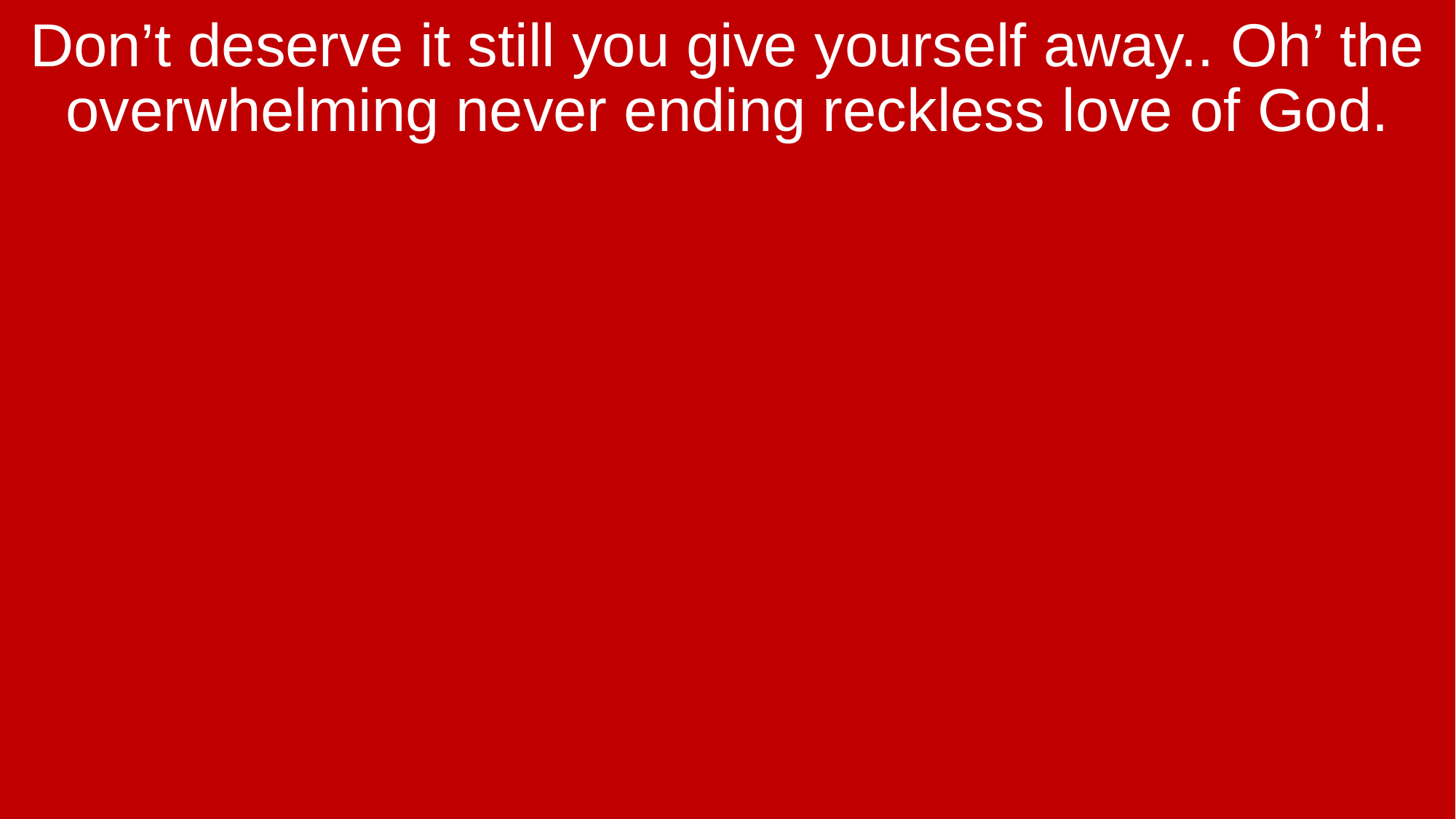

Don’t deserve it still you give yourself away.. Oh’ the overwhelming never ending reckless love of God.